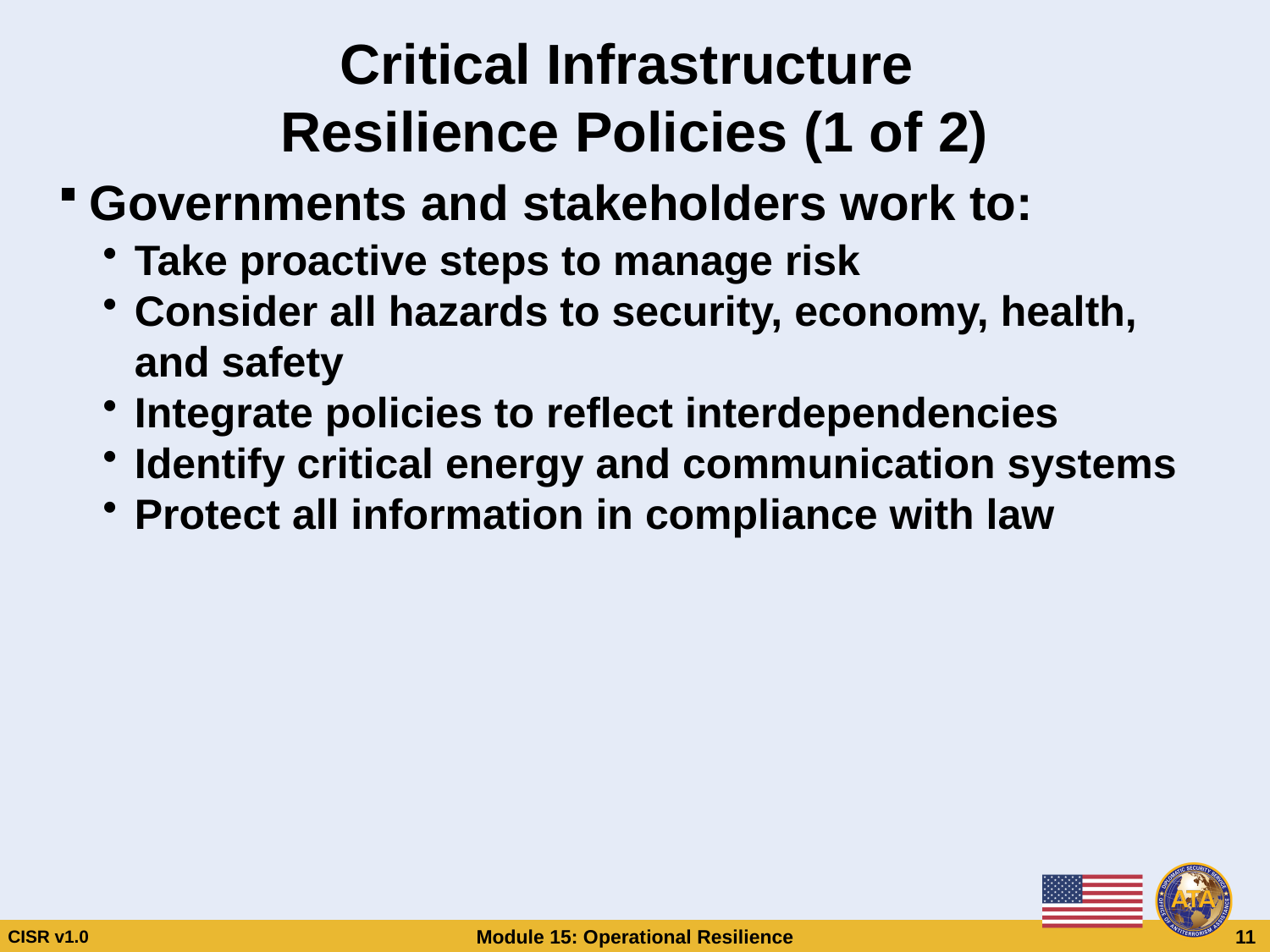

# Critical Infrastructure Resilience Policies (1 of 2)
Governments and stakeholders work to:
Take proactive steps to manage risk
Consider all hazards to security, economy, health, and safety
Integrate policies to reflect interdependencies
Identify critical energy and communication systems
Protect all information in compliance with law
Critical Infrastructure
Resilience Policies (1 of 2)
Governments and stakeholders work to:
Take proactive steps to manage risk
Consider all hazards to security, economy, health, and safety
Integrate policies to reflect interdependencies
Identify critical energy and communication systems
Protect all information in compliance with law
CISR v1.0
Module 15: Operational Resilience
 11